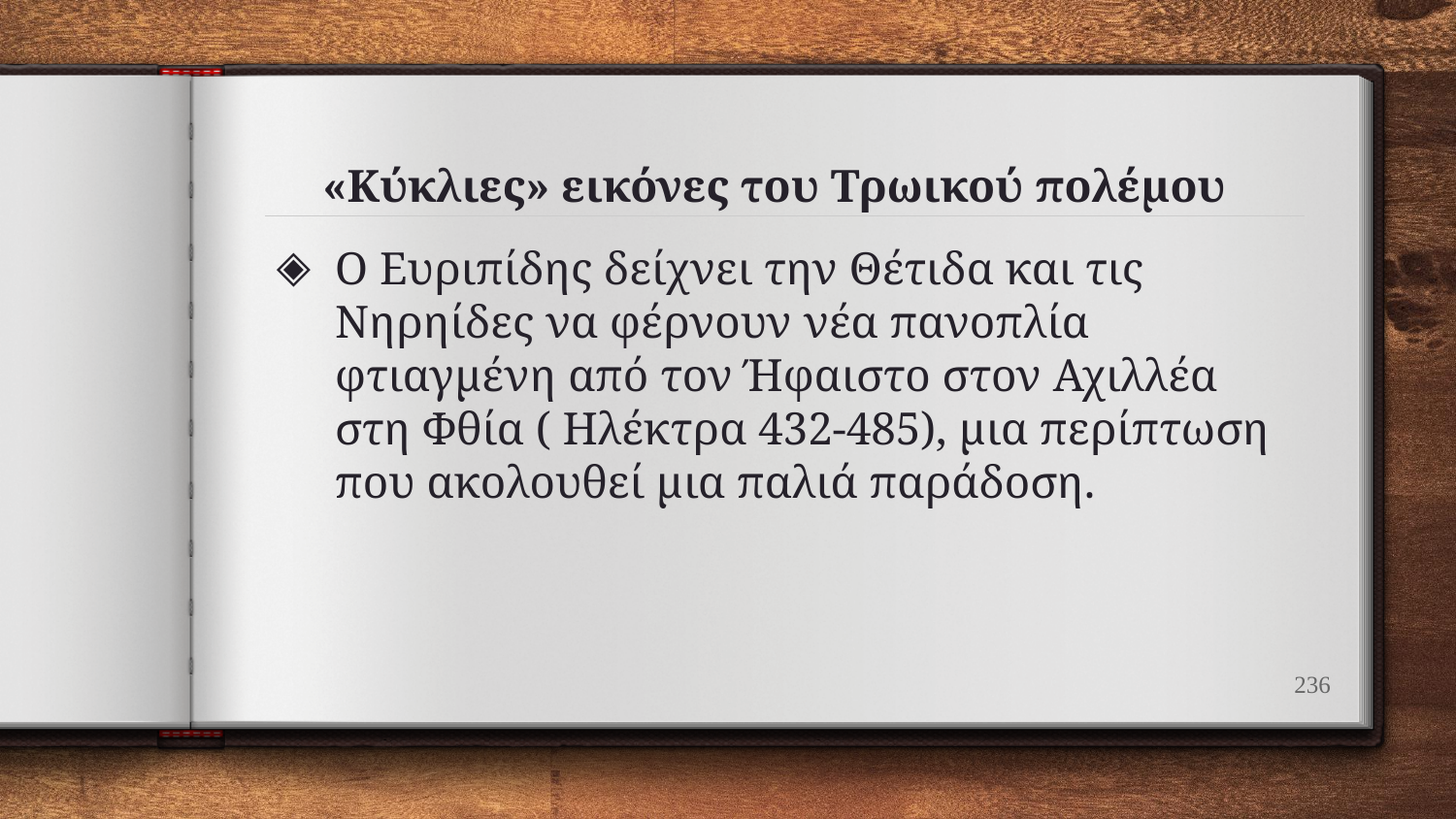

# «Κύκλιες» εικόνες του Τρωικού πολέμου
Ο Ευριπίδης δείχνει την Θέτιδα και τις Νηρηίδες να φέρνουν νέα πανοπλία φτιαγμένη από τον Ήφαιστο στον Αχιλλέα στη Φθία ( Ηλέκτρα 432-485), μια περίπτωση που ακολουθεί μια παλιά παράδοση.

236